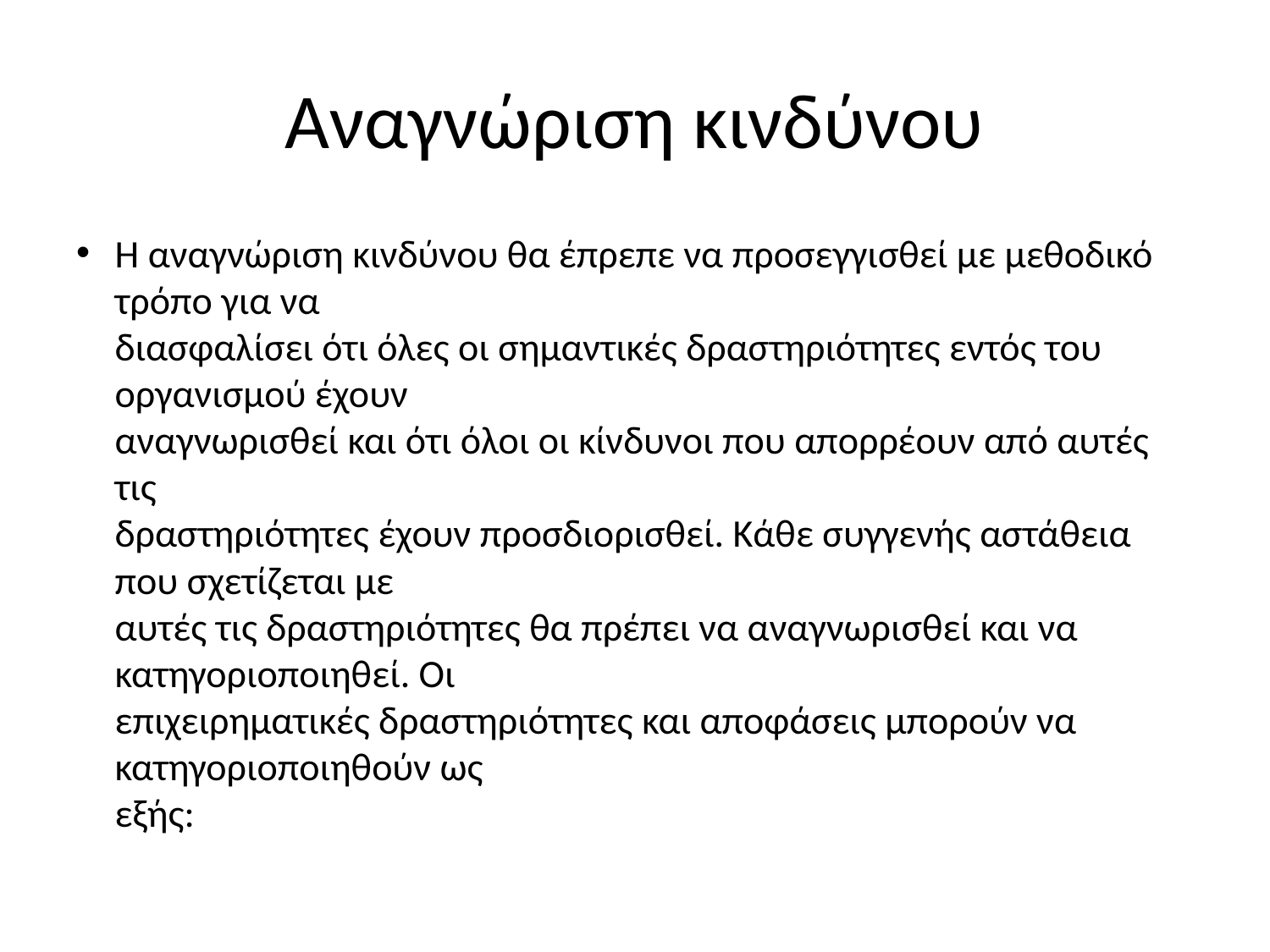

# Αναγνώριση κινδύνου
Η αναγνώριση κινδύνου θα έπρεπε να προσεγγισθεί με μεθοδικό τρόπο για να
διασφαλίσει ότι όλες οι σημαντικές δραστηριότητες εντός του οργανισμού έχουν
αναγνωρισθεί και ότι όλοι οι κίνδυνοι που απορρέουν από αυτές τις
δραστηριότητες έχουν προσδιορισθεί. Κάθε συγγενής αστάθεια που σχετίζεται με
αυτές τις δραστηριότητες θα πρέπει να αναγνωρισθεί και να κατηγοριοποιηθεί. Οι
επιχειρηματικές δραστηριότητες και αποφάσεις μπορούν να κατηγοριοποιηθούν ως
εξής: